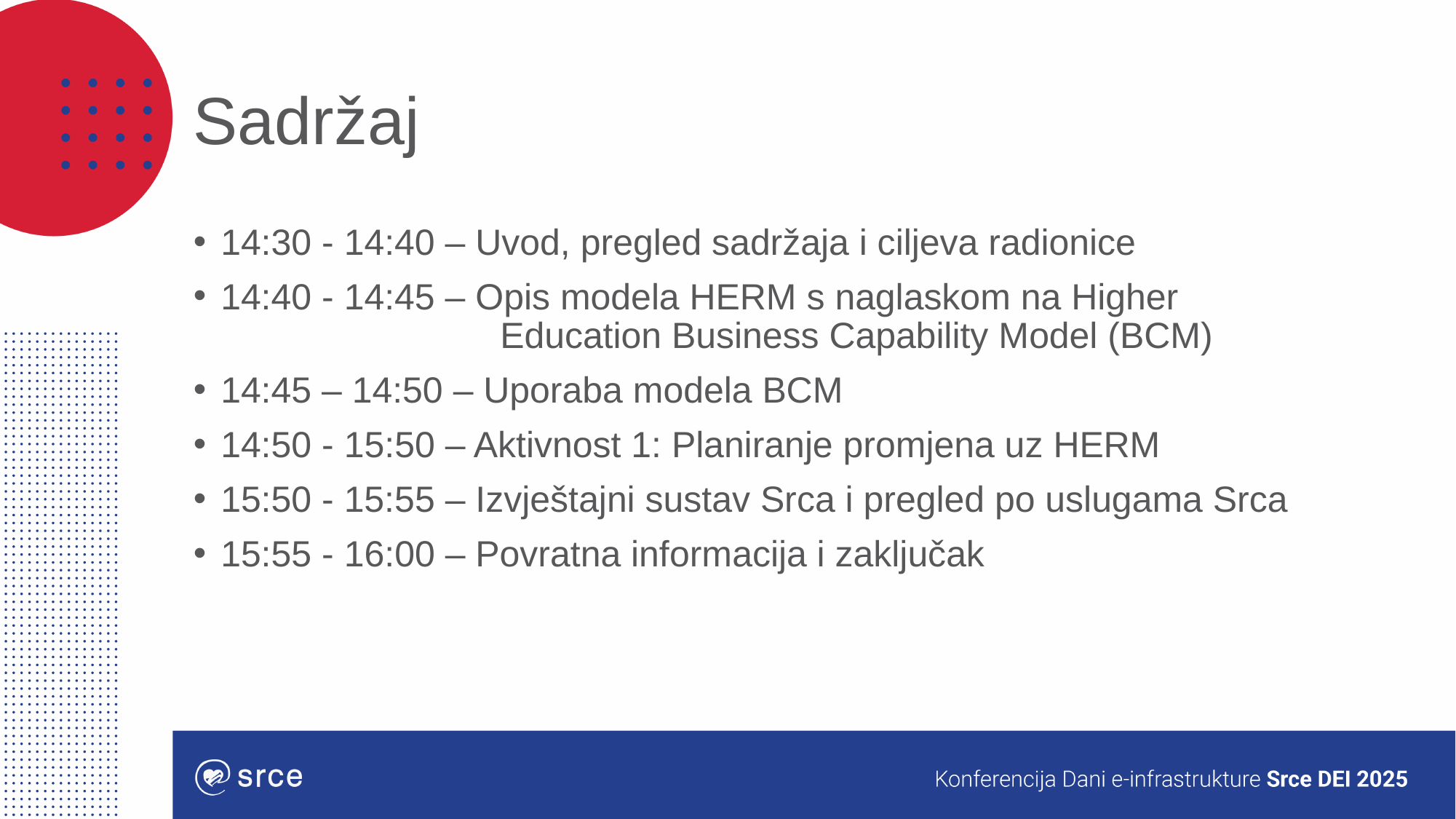

# Sadržaj
14:30 - 14:40 – Uvod, pregled sadržaja i ciljeva radionice
14:40 - 14:45 – Opis modela HERM s naglaskom na Higher         			      Education Business Capability Model (BCM)
14:45 – 14:50 – Uporaba modela BCM
14:50 - 15:50 – Aktivnost 1: Planiranje promjena uz HERM
15:50 - 15:55 – Izvještajni sustav Srca i pregled po uslugama Srca
15:55 - 16:00 – Povratna informacija i zaključak